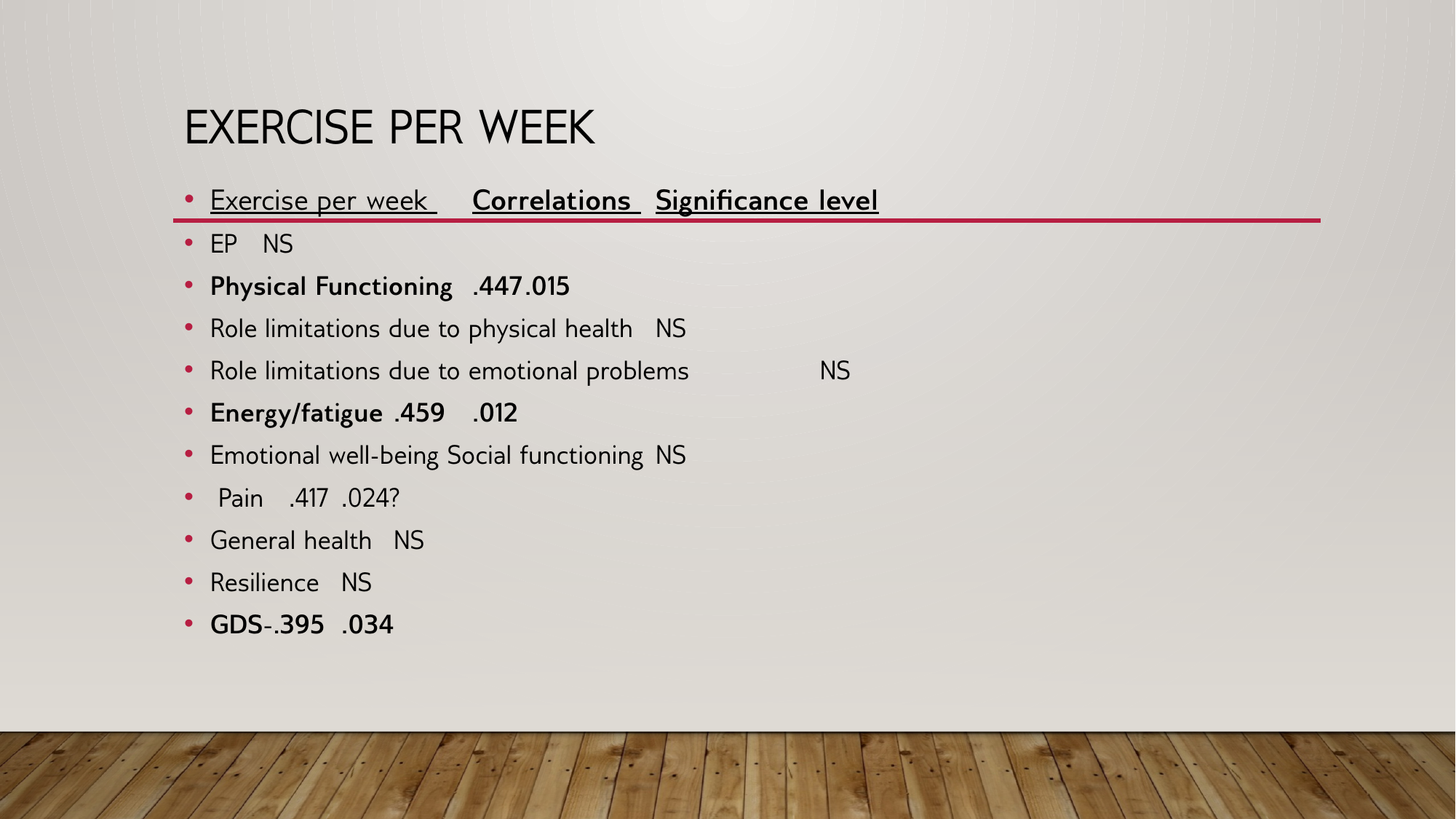

# Exercise per Week
Exercise per week 				Correlations 		Significance level
EP 						NS
Physical Functioning 				.447			.015
Role limitations due to physical health 		NS
Role limitations due to emotional problems 	              NS
Energy/fatigue 				.459			.012
Emotional well-being Social functioning		NS
 Pain 						.417			.024?
General health 					NS
Resilience 					NS
GDS						-.395			.034